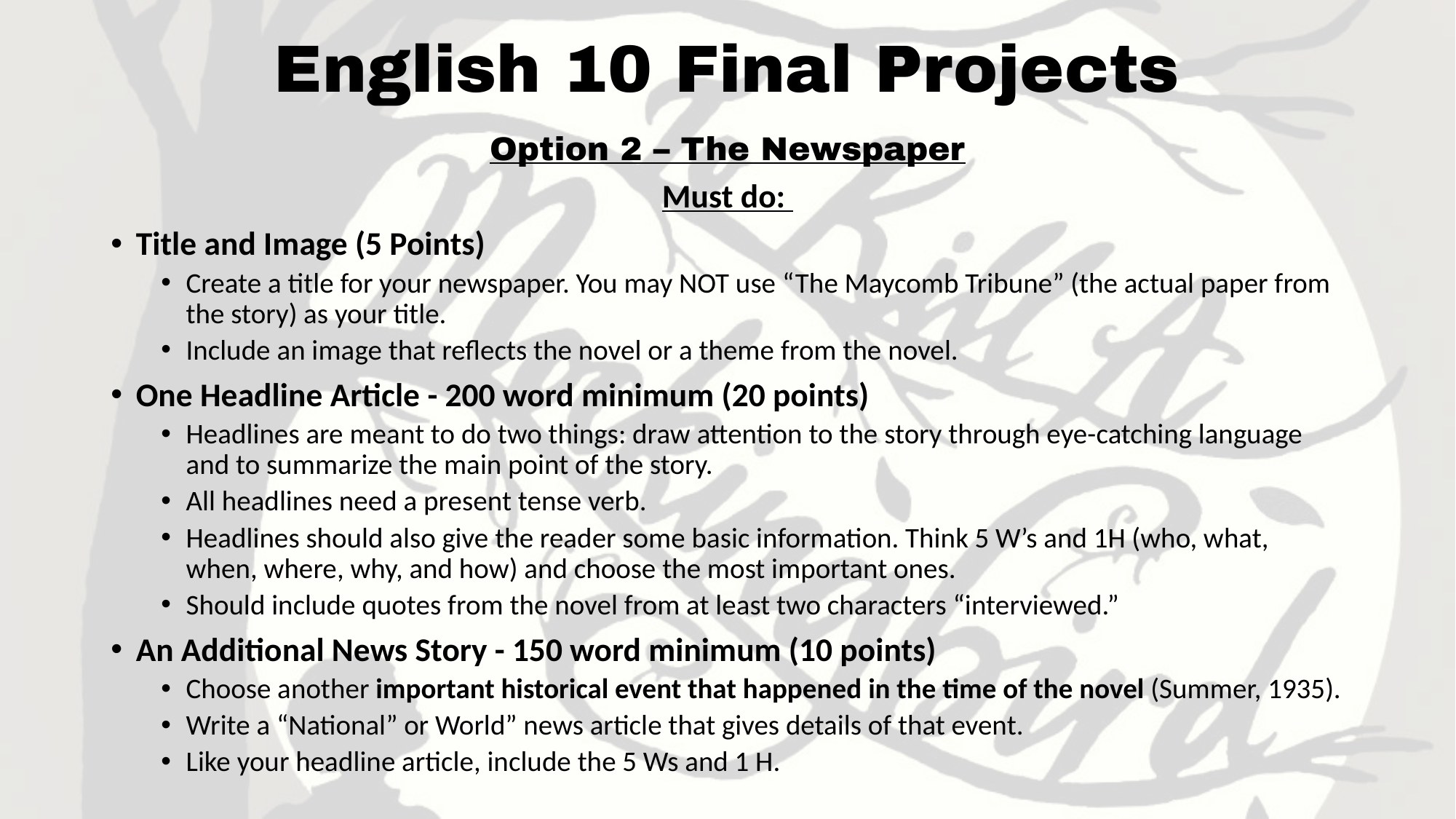

# English 10 Final Projects
Option 2 – The Newspaper
Must do:
Title and Image (5 Points)
Create a title for your newspaper. You may NOT use “The Maycomb Tribune” (the actual paper from the story) as your title.
Include an image that reflects the novel or a theme from the novel.
One Headline Article - 200 word minimum (20 points)
Headlines are meant to do two things: draw attention to the story through eye-catching language and to summarize the main point of the story.
All headlines need a present tense verb.
Headlines should also give the reader some basic information. Think 5 W’s and 1H (who, what, when, where, why, and how) and choose the most important ones.
Should include quotes from the novel from at least two characters “interviewed.”
An Additional News Story - 150 word minimum (10 points)
Choose another important historical event that happened in the time of the novel (Summer, 1935).
Write a “National” or World” news article that gives details of that event.
Like your headline article, include the 5 Ws and 1 H.